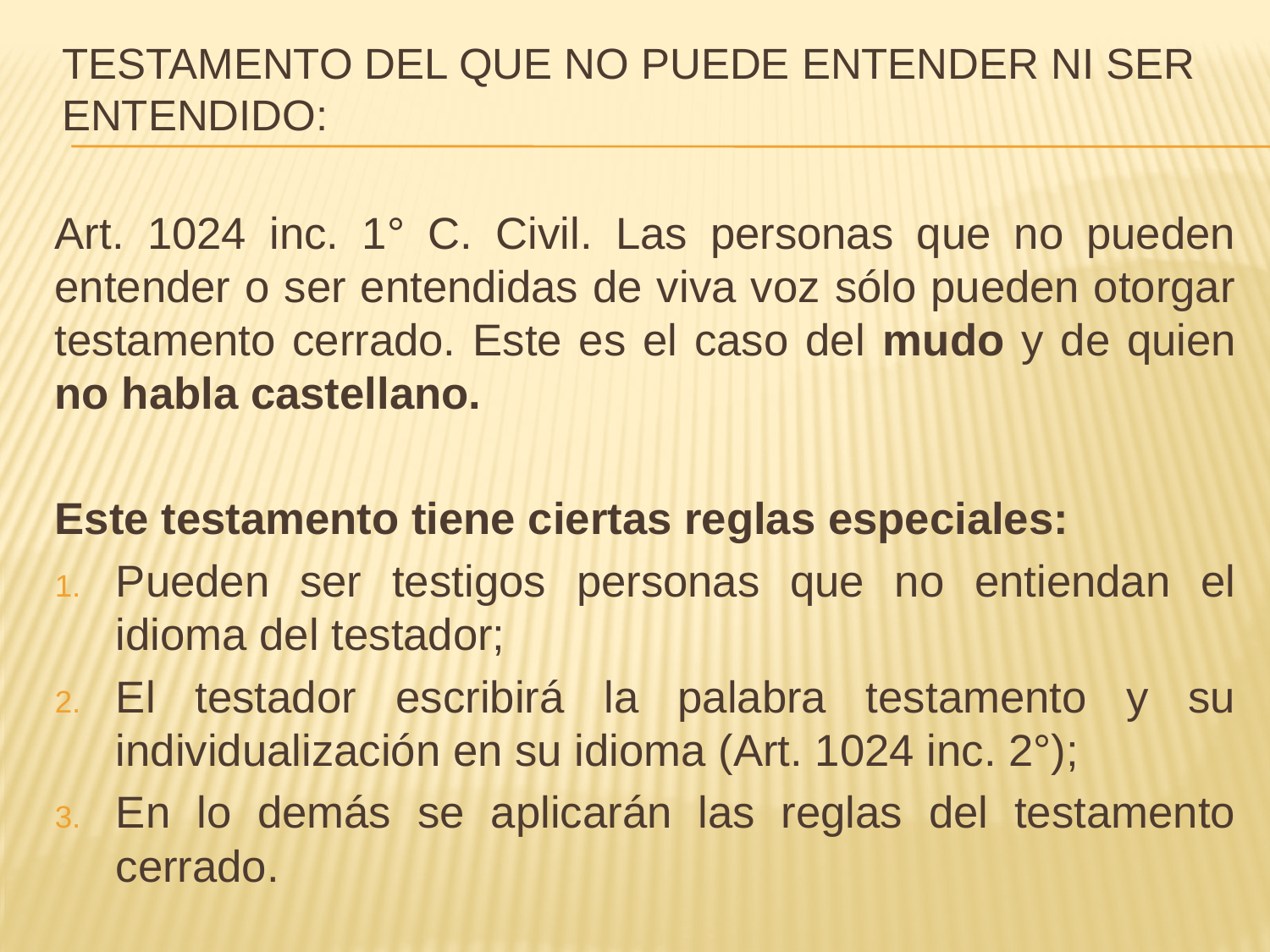

# Testamento del que no puede entender ni ser entendido:

Art. 1024 inc. 1° C. Civil. Las personas que no pueden entender o ser entendidas de viva voz sólo pueden otorgar testamento cerrado. Este es el caso del mudo y de quien no habla castellano.

Este testamento tiene ciertas reglas especiales:
Pueden ser testigos personas que no entiendan el idioma del testador;
El testador escribirá la palabra testamento y su individualización en su idioma (Art. 1024 inc. 2°);
En lo demás se aplicarán las reglas del testamento cerrado.